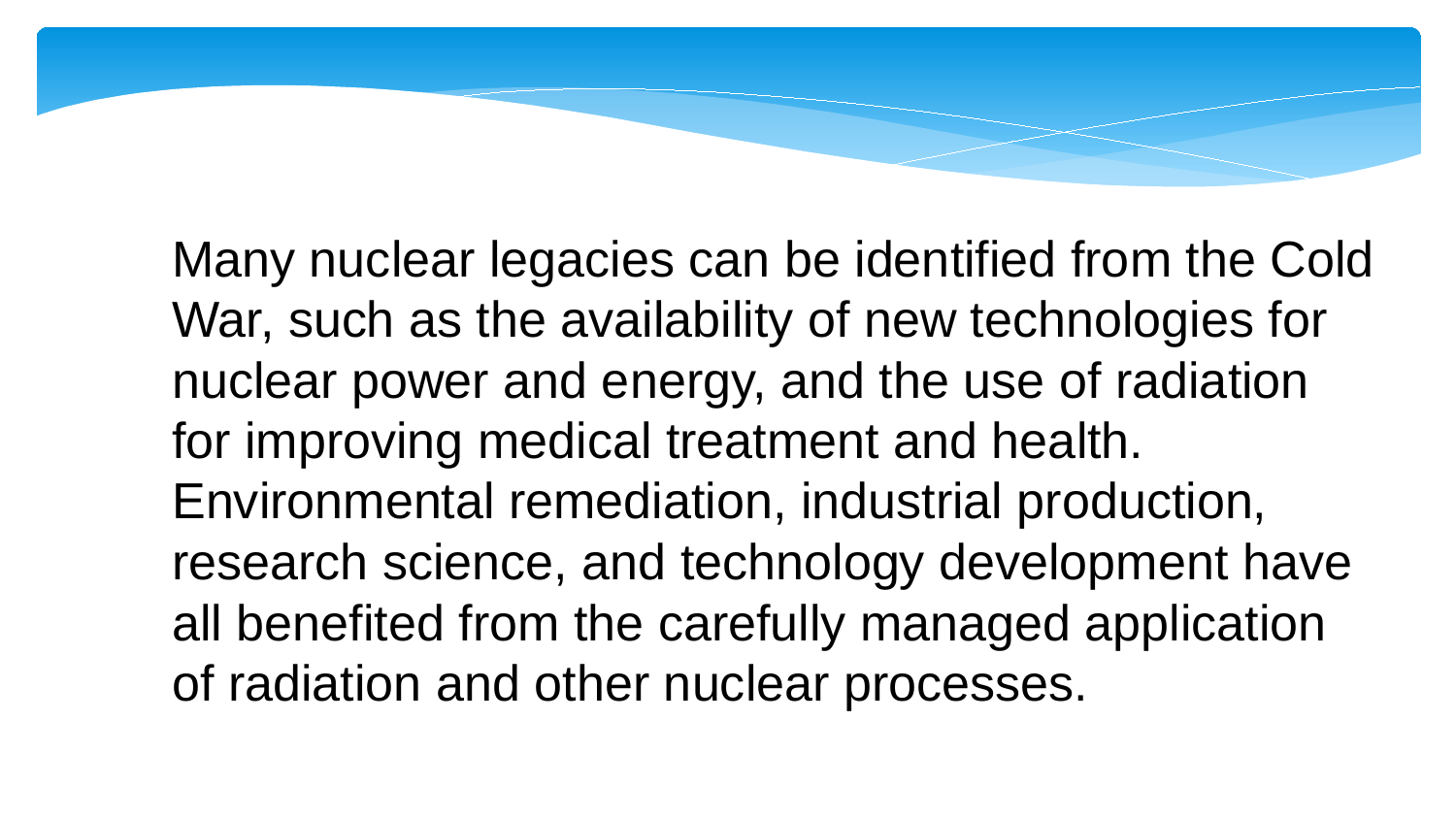

Many nuclear legacies can be identified from the Cold War, such as the availability of new technologies for nuclear power and energy, and the use of radiation for improving medical treatment and health. Environmental remediation, industrial production, research science, and technology development have all benefited from the carefully managed application of radiation and other nuclear processes.